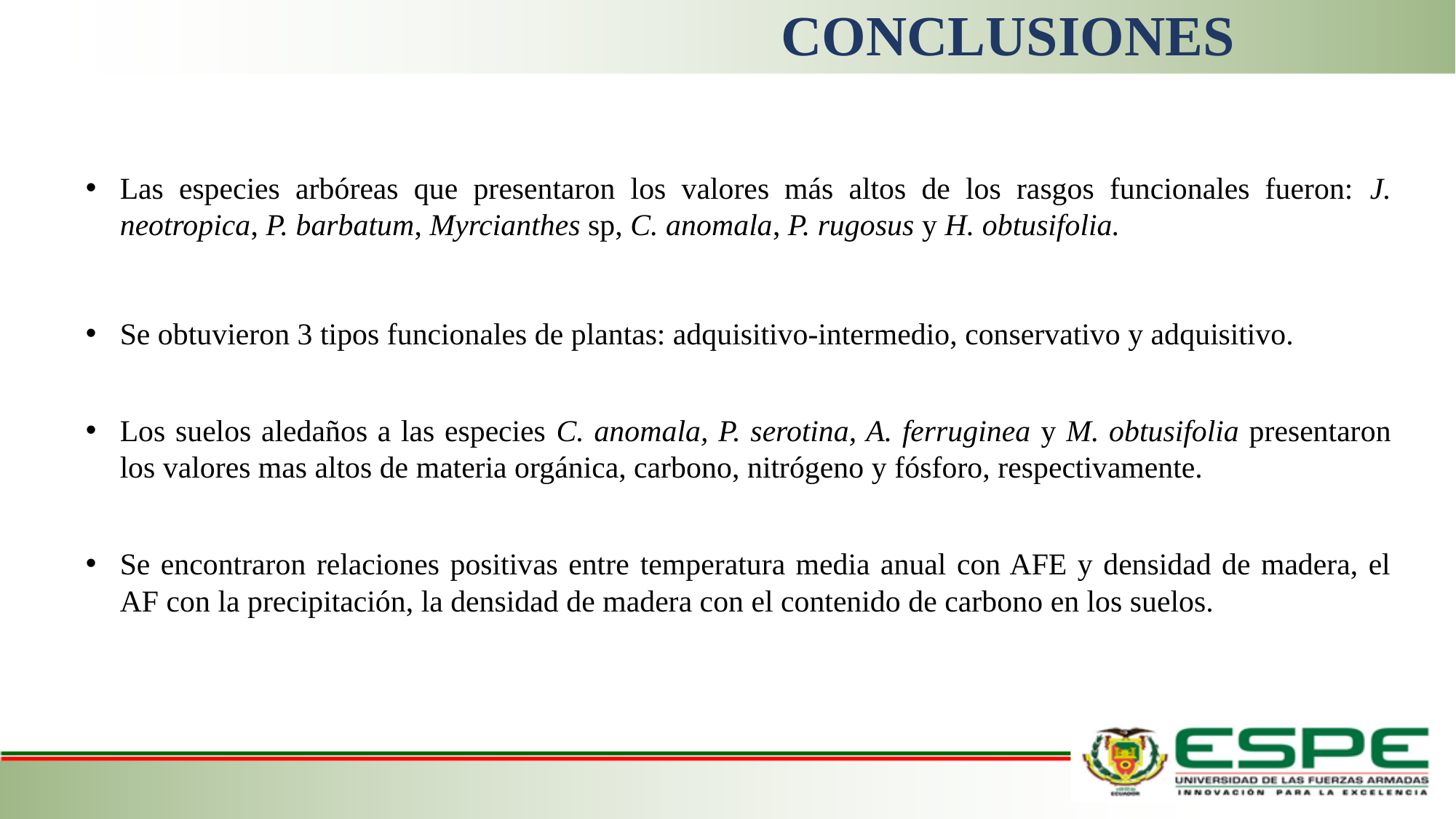

# CONCLUSIONES

Las especies arbóreas que presentaron los valores más altos de los rasgos funcionales fueron: J. neotropica, P. barbatum, Myrcianthes sp, C. anomala, P. rugosus y H. obtusifolia.

Se obtuvieron 3 tipos funcionales de plantas: adquisitivo-intermedio, conservativo y adquisitivo.

Los suelos aledaños a las especies C. anomala, P. serotina, A. ferruginea y M. obtusifolia presentaron los valores mas altos de materia orgánica, carbono, nitrógeno y fósforo, respectivamente.

Se encontraron relaciones positivas entre temperatura media anual con AFE y densidad de madera, el AF con la precipitación, la densidad de madera con el contenido de carbono en los suelos.